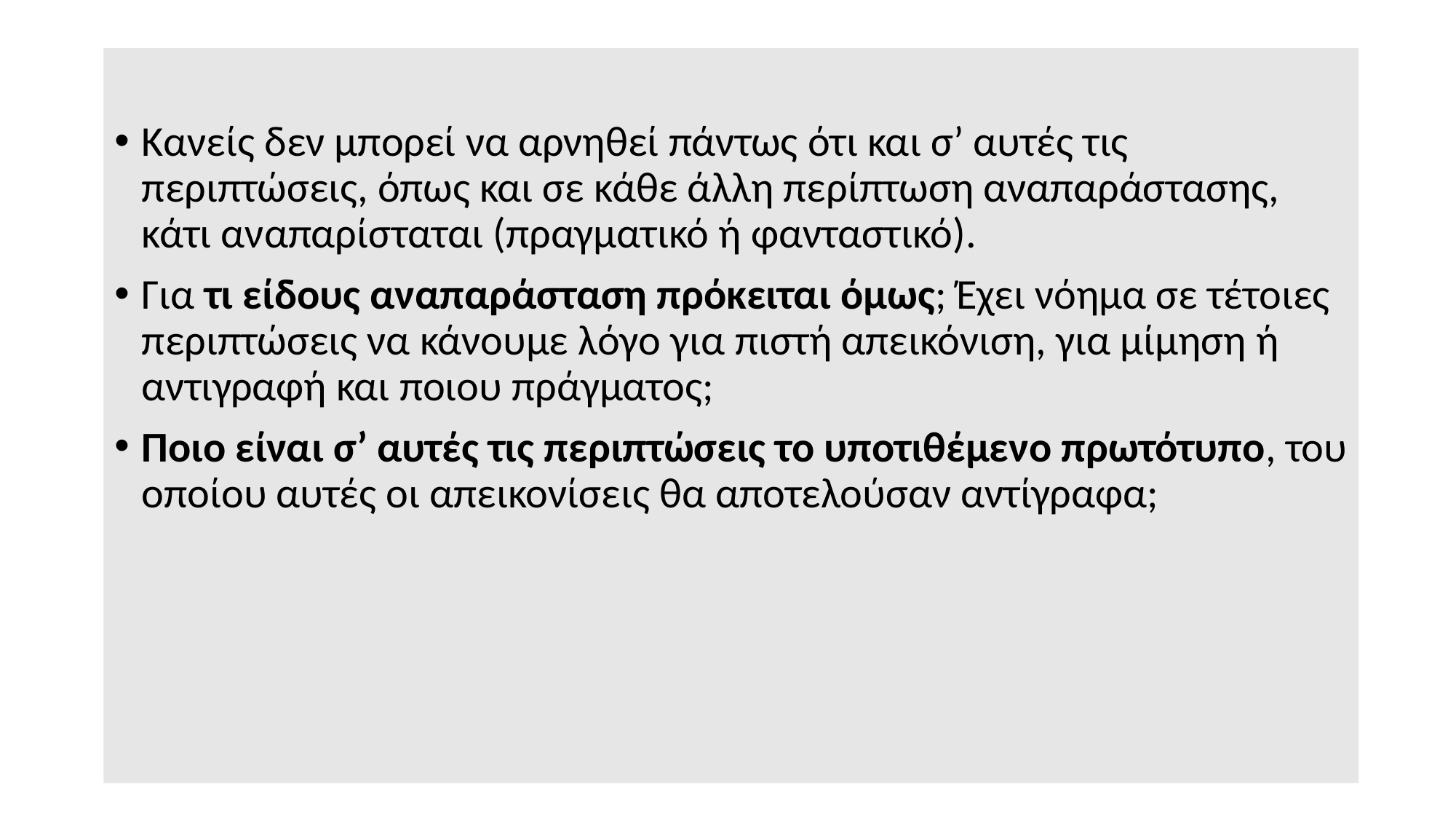

Κανείς δεν μπορεί να αρνηθεί πάντως ότι και σ’ αυτές τις περιπτώσεις, όπως και σε κάθε άλλη περίπτωση αναπαράστασης, κάτι αναπαρίσταται (πραγματικό ή φανταστικό).
Για τι είδους αναπαράσταση πρόκειται όμως; Έχει νόημα σε τέτοιες περιπτώσεις να κάνουμε λόγο για πιστή απεικόνιση, για μίμηση ή αντιγραφή και ποιου πράγματος;
Ποιο είναι σ’ αυτές τις περιπτώσεις το υποτιθέμενο πρωτότυπο, του οποίου αυτές οι απεικονίσεις θα αποτελούσαν αντίγραφα;